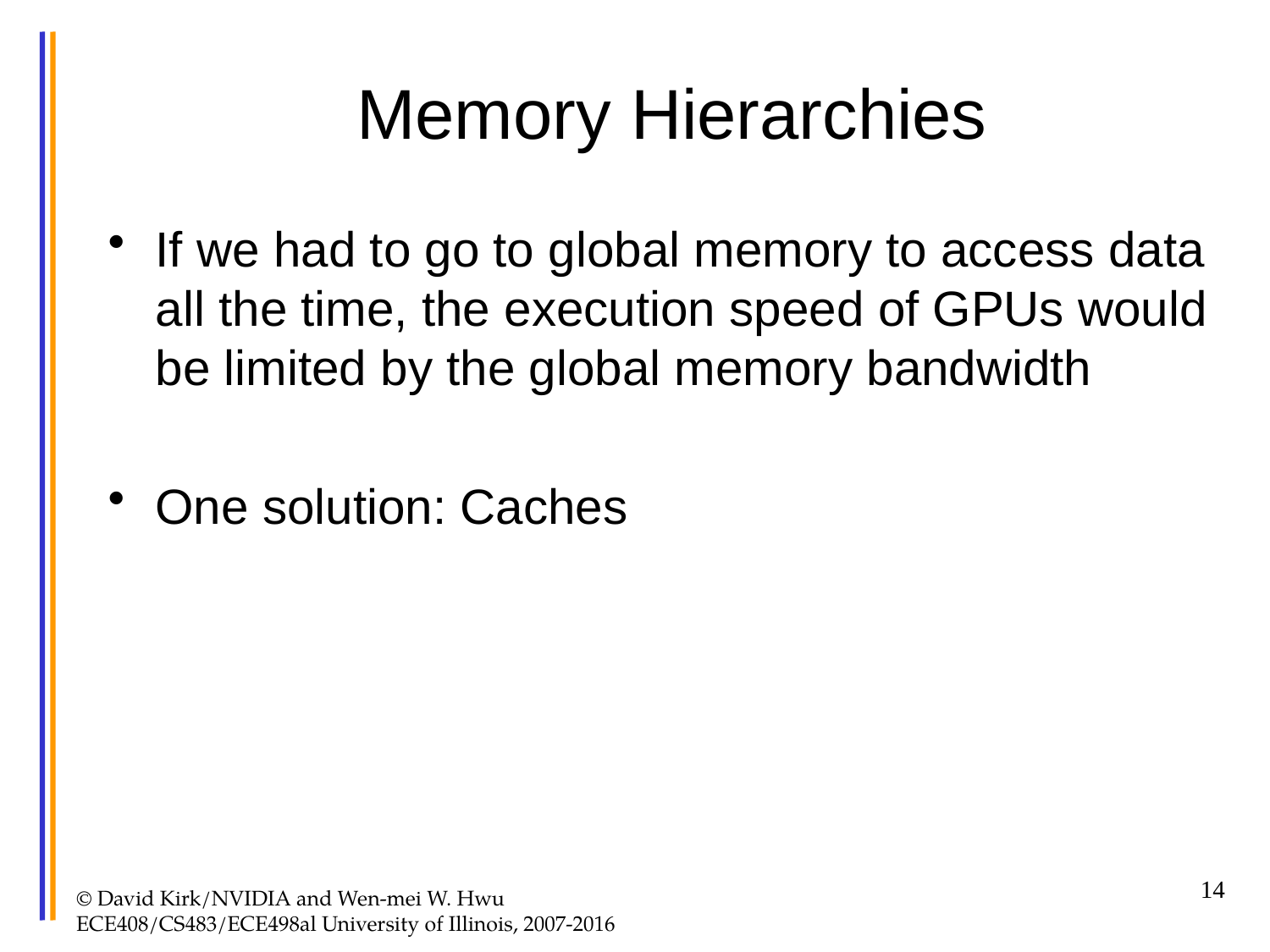

# Memory Hierarchies
If we had to go to global memory to access data all the time, the execution speed of GPUs would be limited by the global memory bandwidth

One solution: Caches
14
© David Kirk/NVIDIA and Wen-mei W. Hwu       ECE408/CS483/ECE498al University of Illinois, 2007-2016